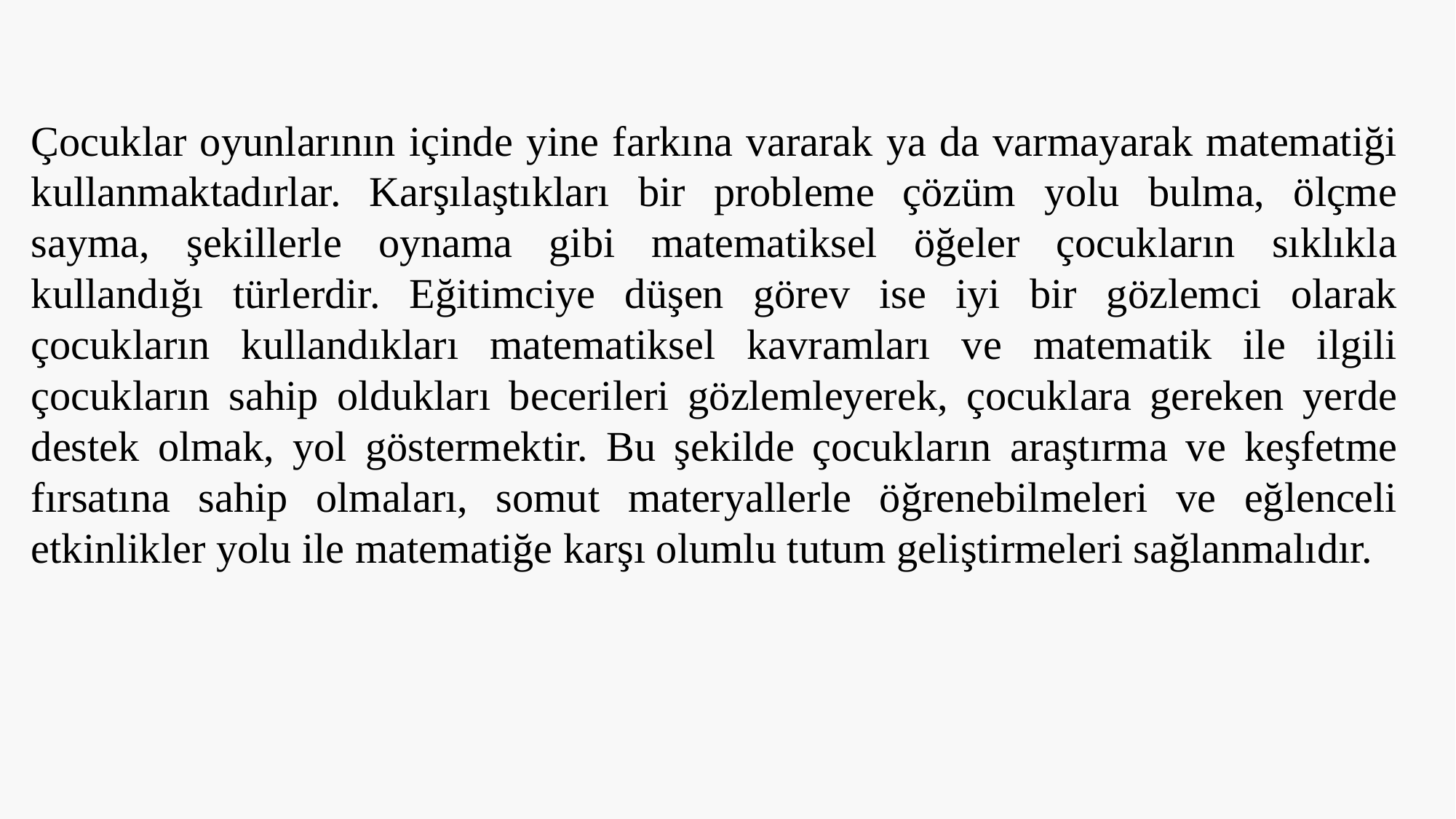

Çocuklar oyunlarının içinde yine farkına vararak ya da varmayarak matematiği kullanmaktadırlar. Karşılaştıkları bir probleme çözüm yolu bulma, ölçme sayma, şekillerle oynama gibi matematiksel öğeler çocukların sıklıkla kullandığı türlerdir. Eğitimciye düşen görev ise iyi bir gözlemci olarak çocukların kullandıkları matematiksel kavramları ve matematik ile ilgili çocukların sahip oldukları becerileri gözlemleyerek, çocuklara gereken yerde destek olmak, yol göstermektir. Bu şekilde çocukların araştırma ve keşfetme fırsatına sahip olmaları, somut materyallerle öğrenebilmeleri ve eğlenceli etkinlikler yolu ile matematiğe karşı olumlu tutum geliştirmeleri sağlanmalıdır.